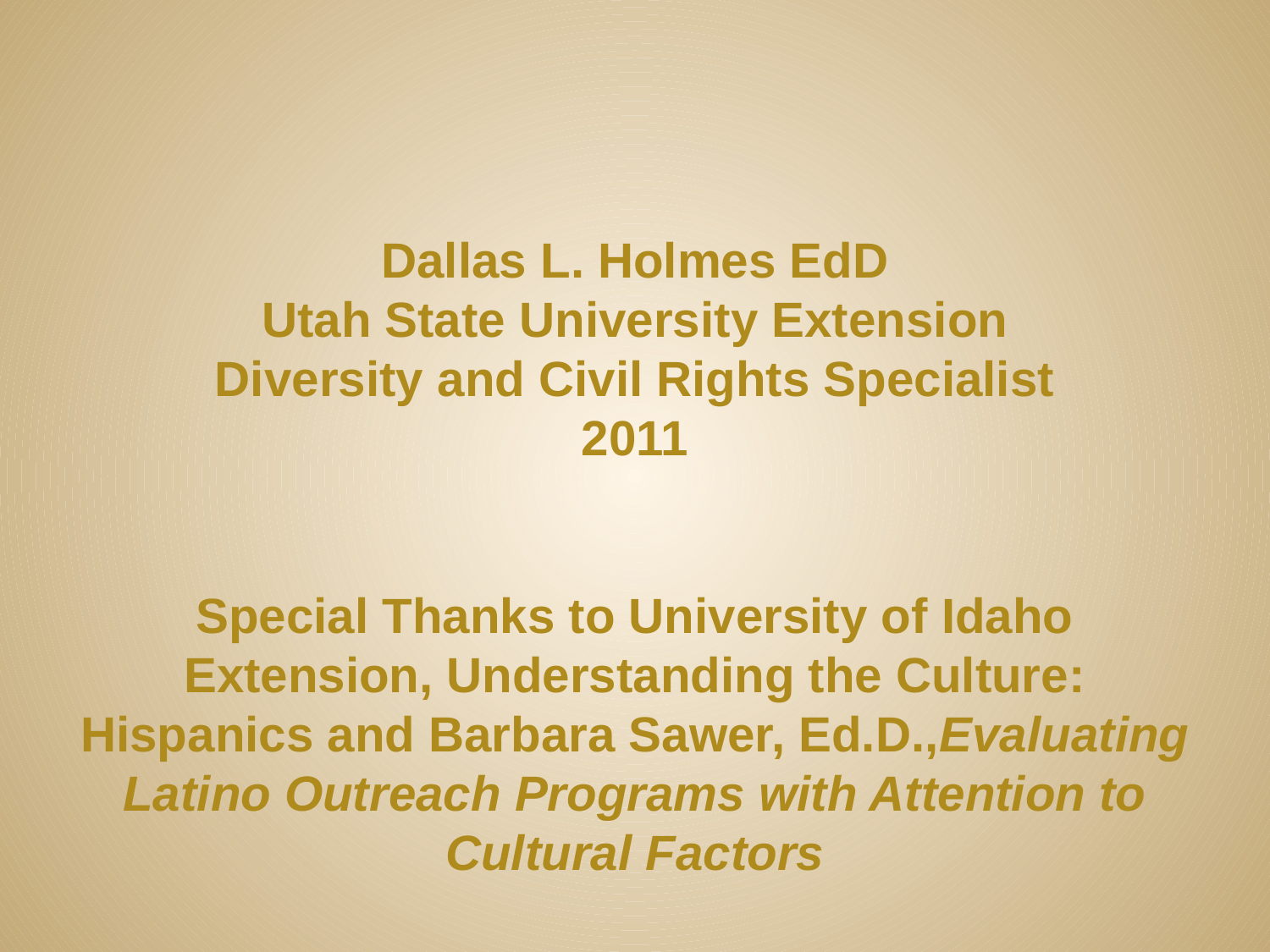

Dallas L. Holmes EdD
Utah State University Extension
Diversity and Civil Rights Specialist
2011

Special Thanks to University of Idaho Extension, Understanding the Culture: Hispanics and Barbara Sawer, Ed.D.,Evaluating Latino Outreach Programs with Attention to Cultural Factors